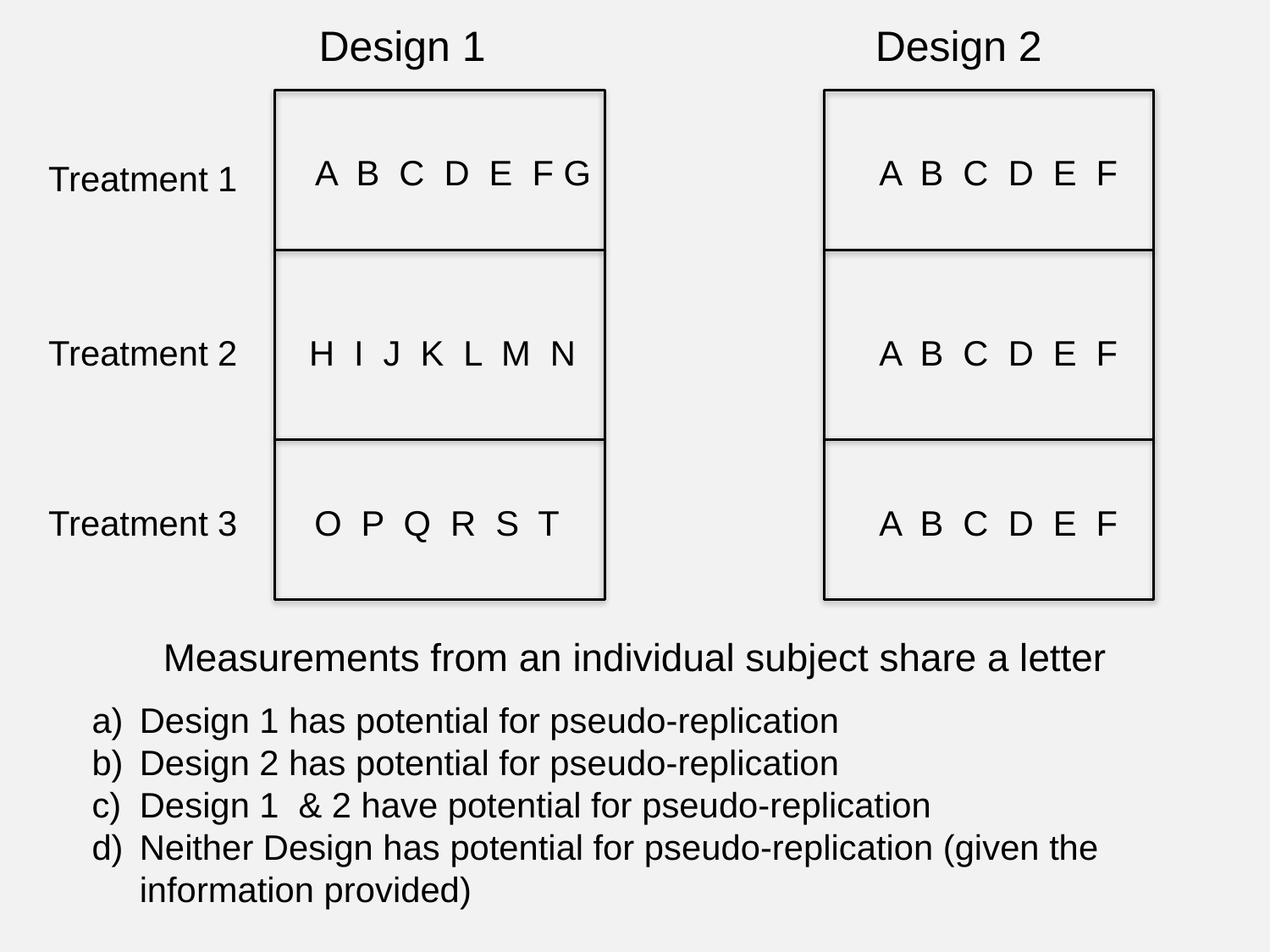

Design 1                                 Design 2

A  B  C  D  E  F G
A  B  C  D  E  F
Treatment 1
Treatment 2
H  I  J  K  L  M  N
A  B  C  D  E  F
Treatment 3
O  P  Q  R  S  T
A  B  C  D  E  F
Measurements from an individual subject share a letter
Design 1 has potential for pseudo-replication
Design 2 has potential for pseudo-replication
Design 1  & 2 have potential for pseudo-replication
Neither Design has potential for pseudo-replication (given the information provided)